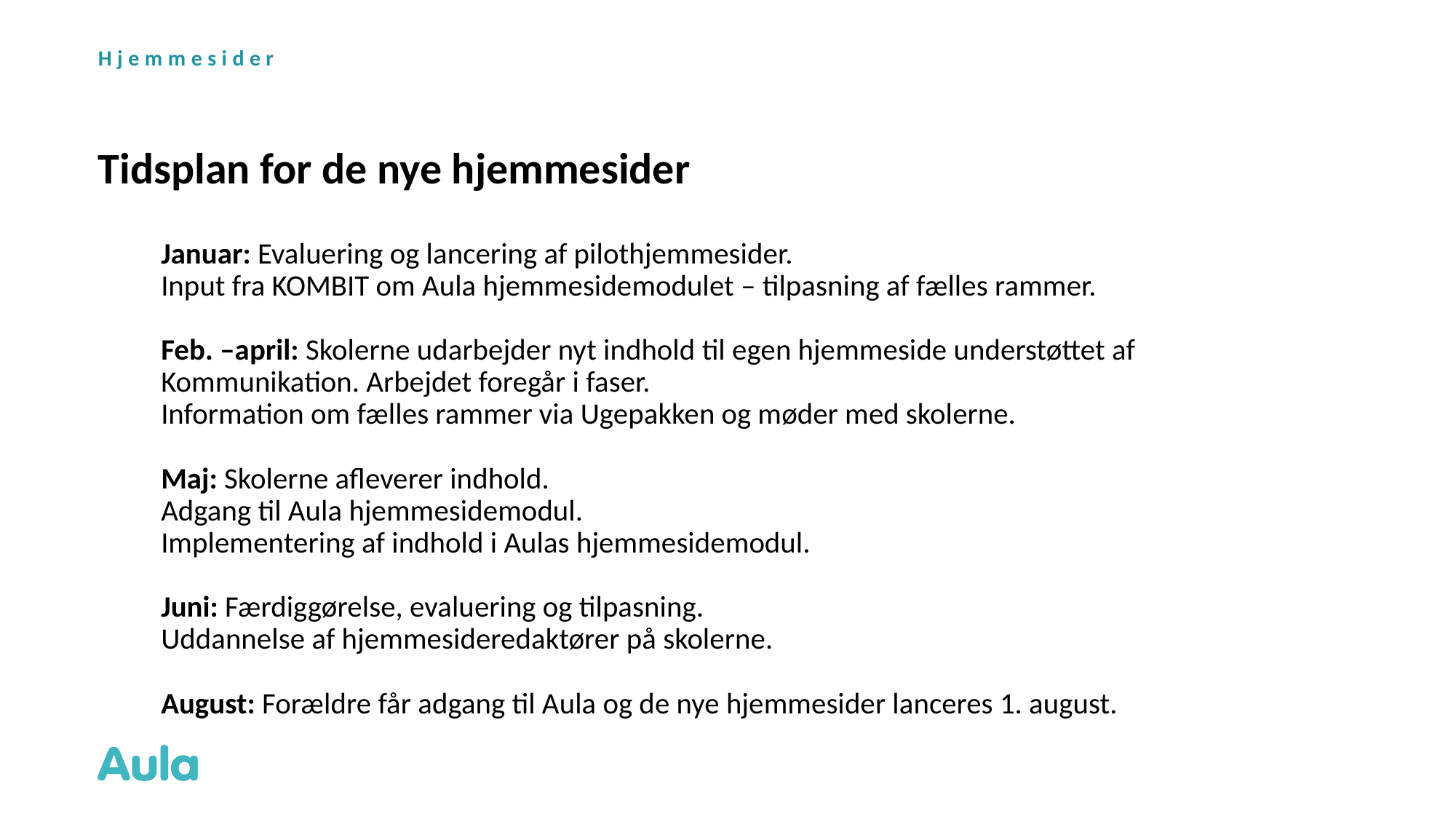

Hjemmesider
# Tidsplan for de nye hjemmesider
Januar: Evaluering og lancering af pilothjemmesider. 
Input fra KOMBIT om Aula hjemmesidemodulet – tilpasning af fælles rammer.
Feb. –april: Skolerne udarbejder nyt indhold til egen hjemmeside understøttet af Kommunikation. Arbejdet foregår i faser.
Information om fælles rammer via Ugepakken og møder med skolerne.  
Maj: Skolerne afleverer indhold.
Adgang til Aula hjemmesidemodul.
Implementering af indhold i Aulas hjemmesidemodul.
Juni: Færdiggørelse, evaluering og tilpasning.
Uddannelse af hjemmesideredaktører på skolerne.
August: Forældre får adgang til Aula og de nye hjemmesider lanceres 1. august.